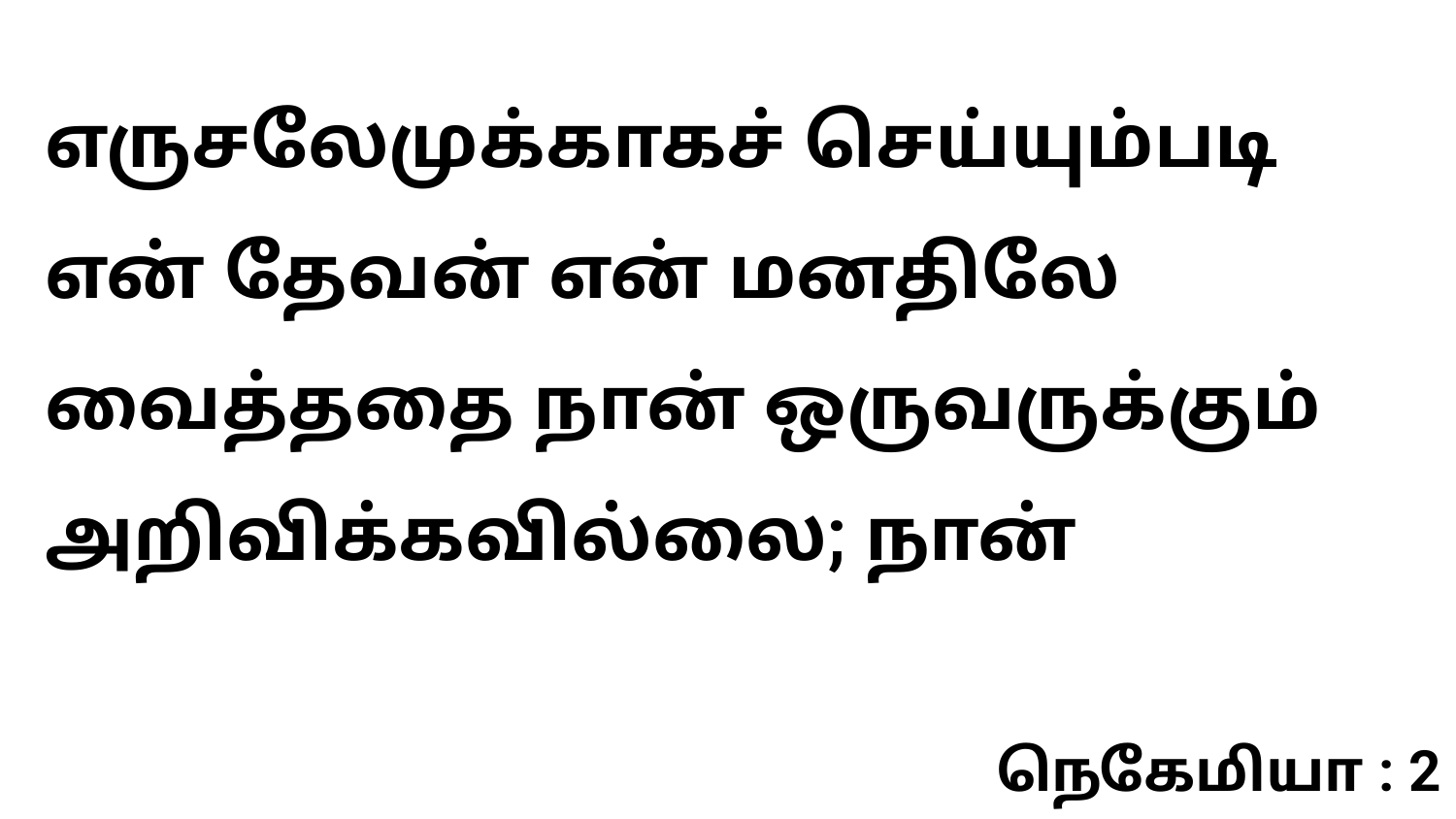

எருசலேமுக்காகச் செய்யும்படி என் தேவன் என் மனதிலே வைத்ததை நான் ஒருவருக்கும் அறிவிக்கவில்லை; நான்
நெகேமியா : 2